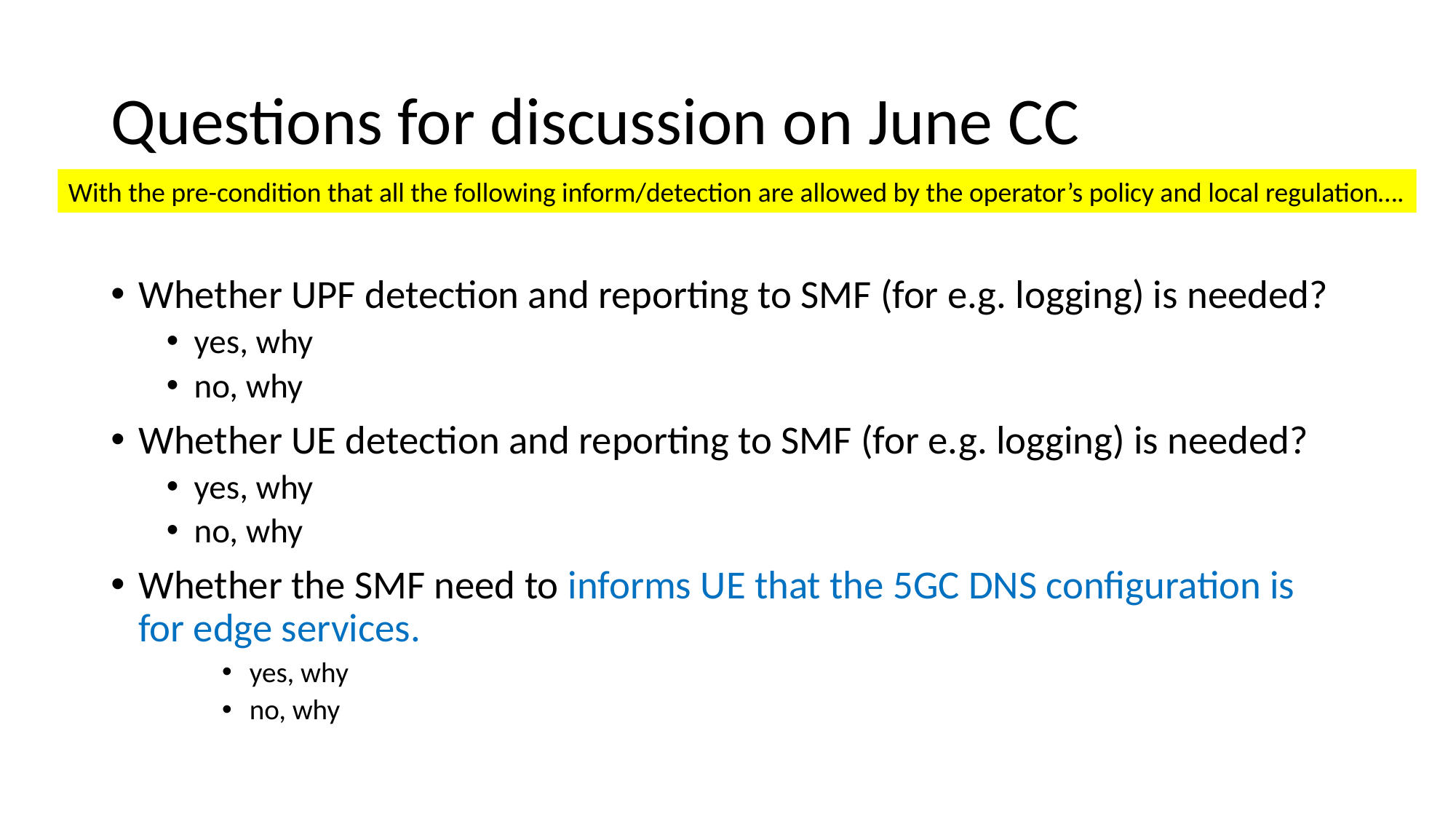

# Questions for discussion on June CC
With the pre-condition that all the following inform/detection are allowed by the operator’s policy and local regulation….
Whether UPF detection and reporting to SMF (for e.g. logging) is needed?
yes, why
no, why
Whether UE detection and reporting to SMF (for e.g. logging) is needed?
yes, why
no, why
Whether the SMF need to informs UE that the 5GC DNS configuration is for edge services.
yes, why
no, why